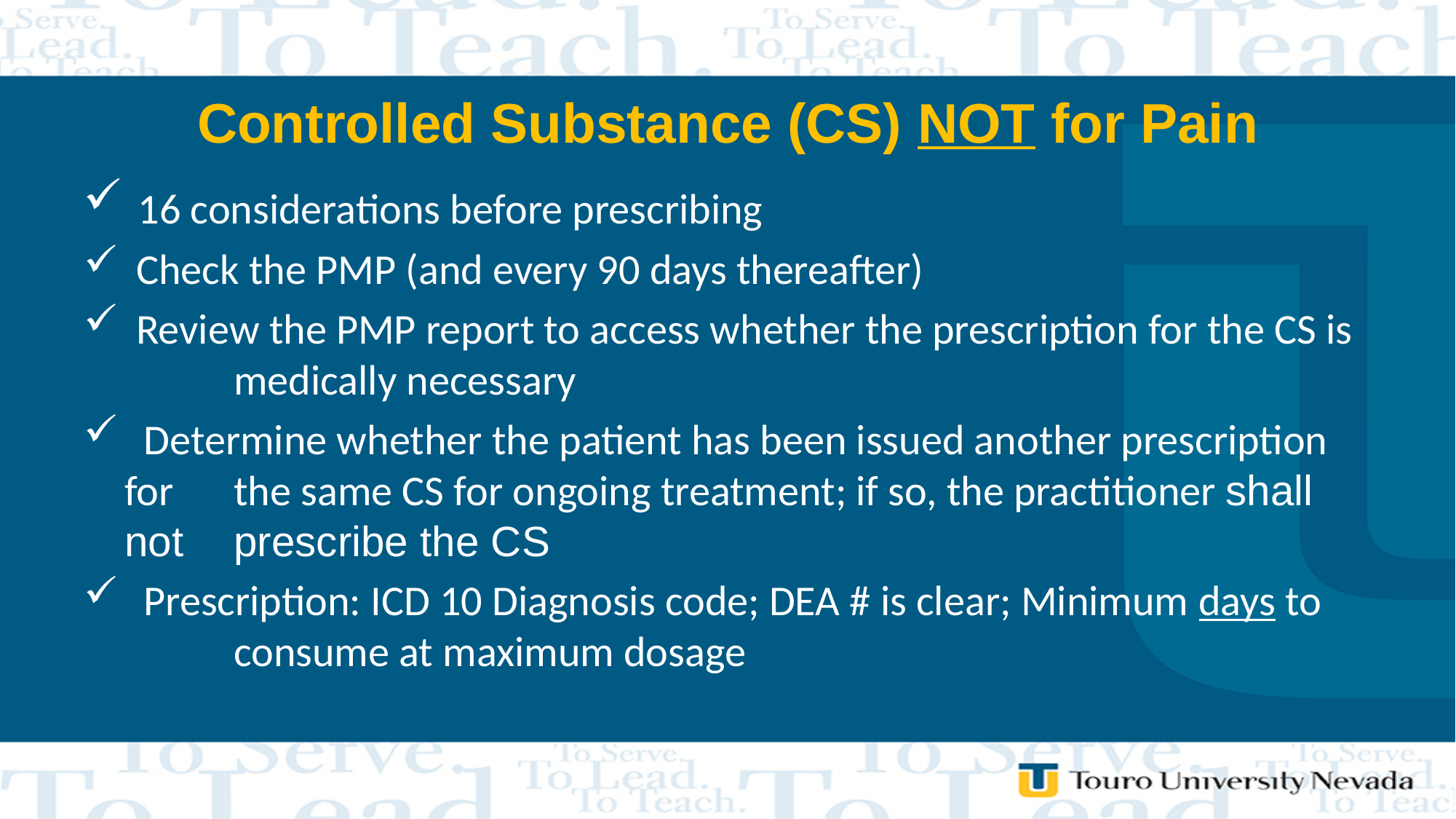

# Controlled Substance (CS) NOT for Pain
 16 considerations before prescribing
 Check the PMP (and every 90 days thereafter)
 Review the PMP report to access whether the prescription for the CS is 	medically necessary
  Determine whether the patient has been issued another prescription for 	the same CS for ongoing treatment; if so, the practitioner shall not 	prescribe the CS
  Prescription: ICD 10 Diagnosis code; DEA # is clear; Minimum days to 	consume at maximum dosage